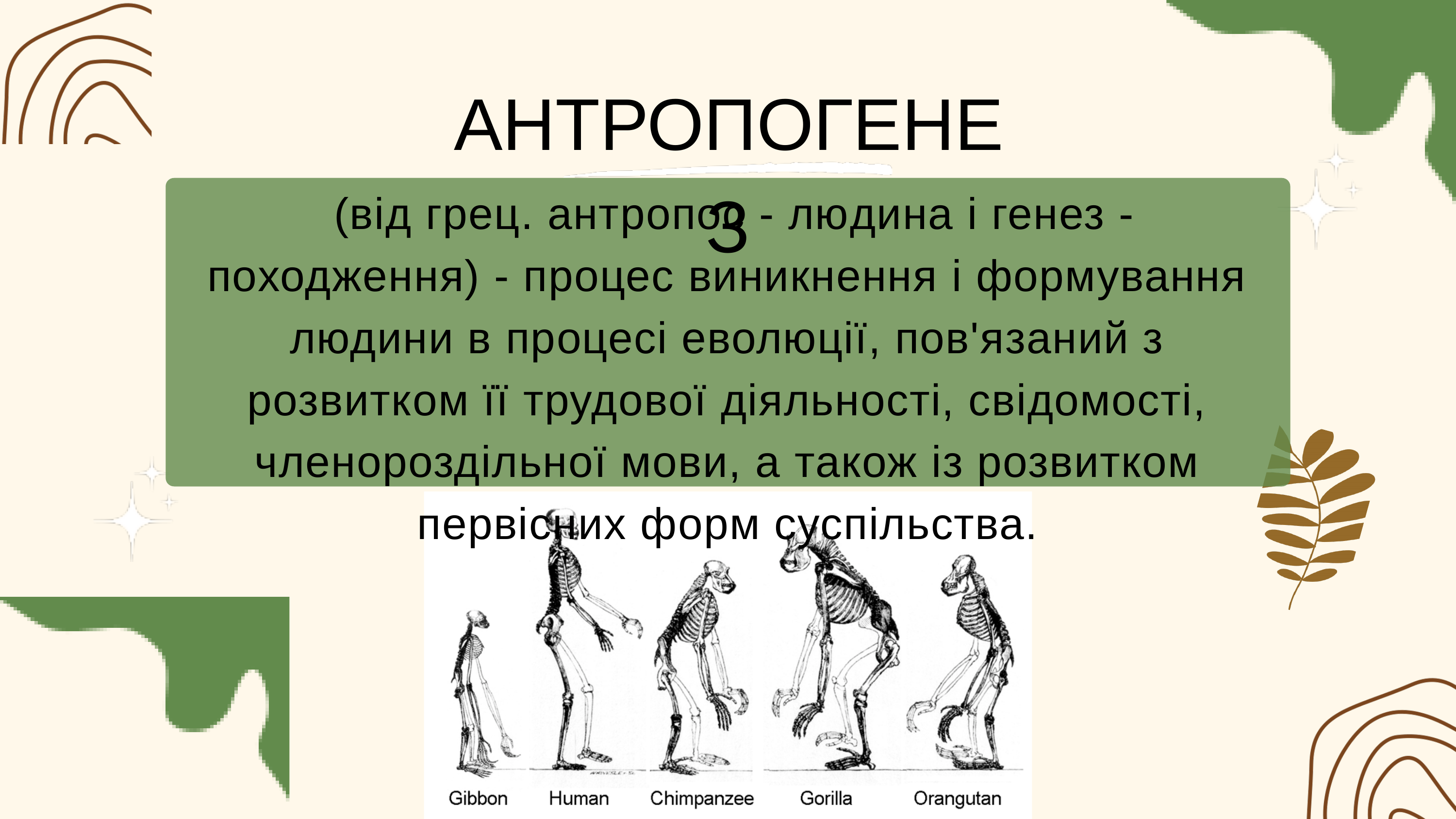

АНТРОПОГЕНЕЗ

 (від грец. антропос - лю­дина і генез - походження) - процес виникнення і формування людини в процесі еволюції, пов'язаний з розвитком її трудової діяльності, свідомості, членороздільної мови, а також із розвитком первісних форм суспільства.